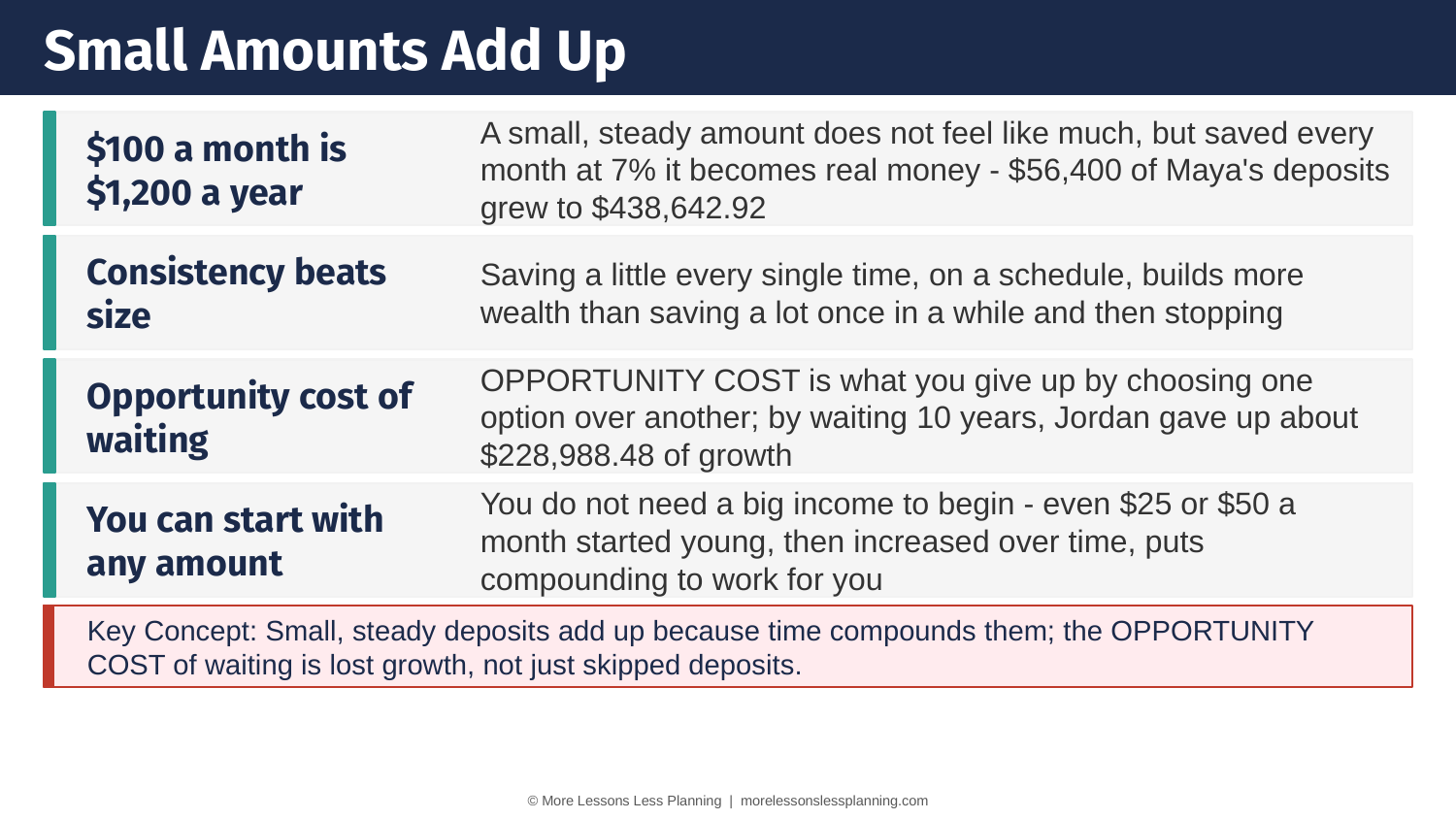

Small Amounts Add Up

$100 a month is $1,200 a year
A small, steady amount does not feel like much, but saved every month at 7% it becomes real money - $56,400 of Maya's deposits grew to $438,642.92

Consistency beats size
Saving a little every single time, on a schedule, builds more wealth than saving a lot once in a while and then stopping

Opportunity cost of waiting
OPPORTUNITY COST is what you give up by choosing one option over another; by waiting 10 years, Jordan gave up about $228,988.48 of growth

You can start with any amount
You do not need a big income to begin - even $25 or $50 a month started young, then increased over time, puts compounding to work for you

Key Concept: Small, steady deposits add up because time compounds them; the OPPORTUNITY COST of waiting is lost growth, not just skipped deposits.
© More Lessons Less Planning  |  morelessonslessplanning.com